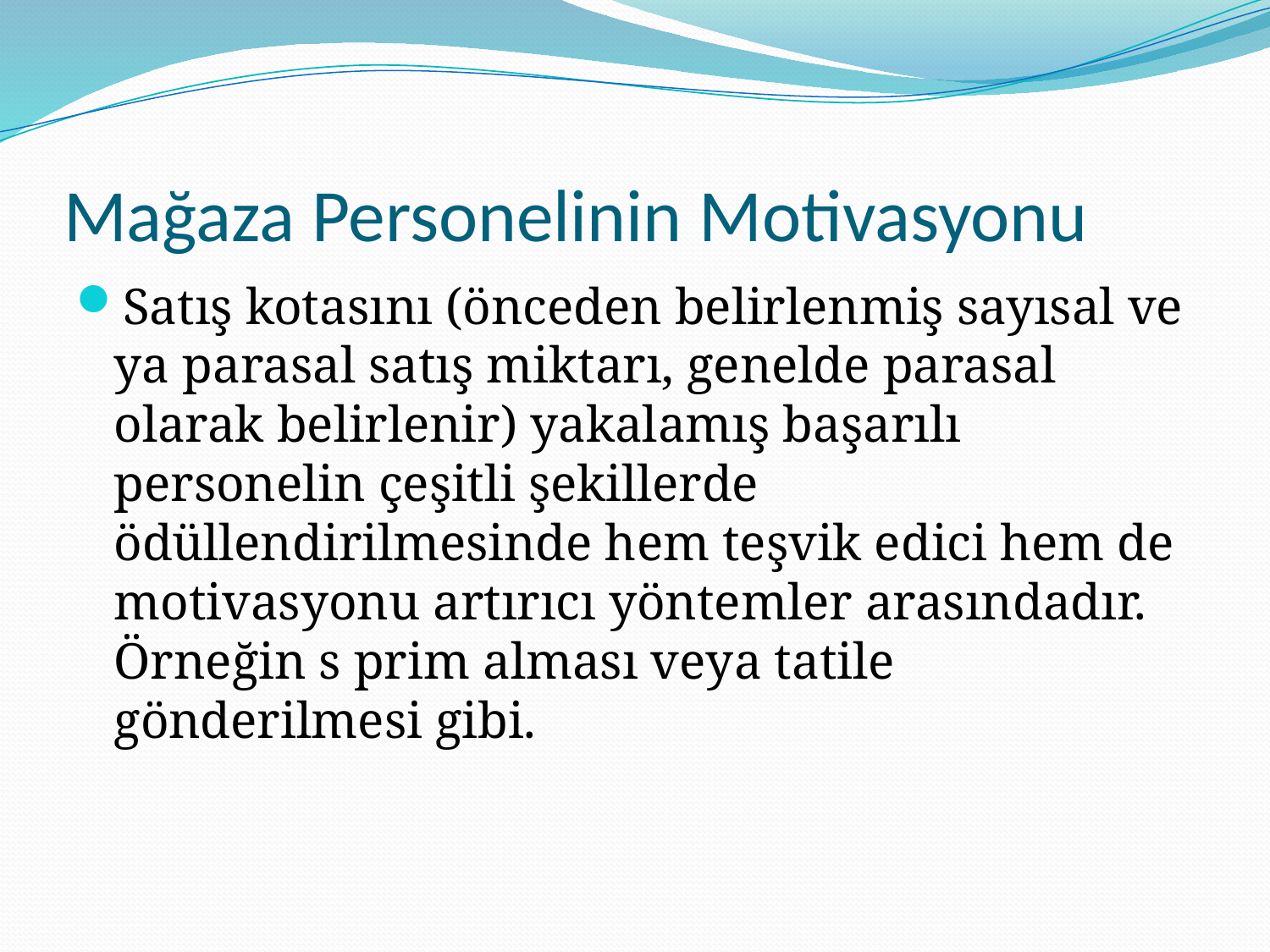

# Mağaza Personelinin Motivasyonu
Satış kotasını (önceden belirlenmiş sayısal ve ya parasal satış miktarı, genelde parasal olarak belirlenir) yakalamış başarılı personelin çeşitli şekillerde ödüllendirilmesinde hem teşvik edici hem de motivasyonu artırıcı yöntemler arasındadır. Örneğin s prim alması veya tatile gönderilmesi gibi.